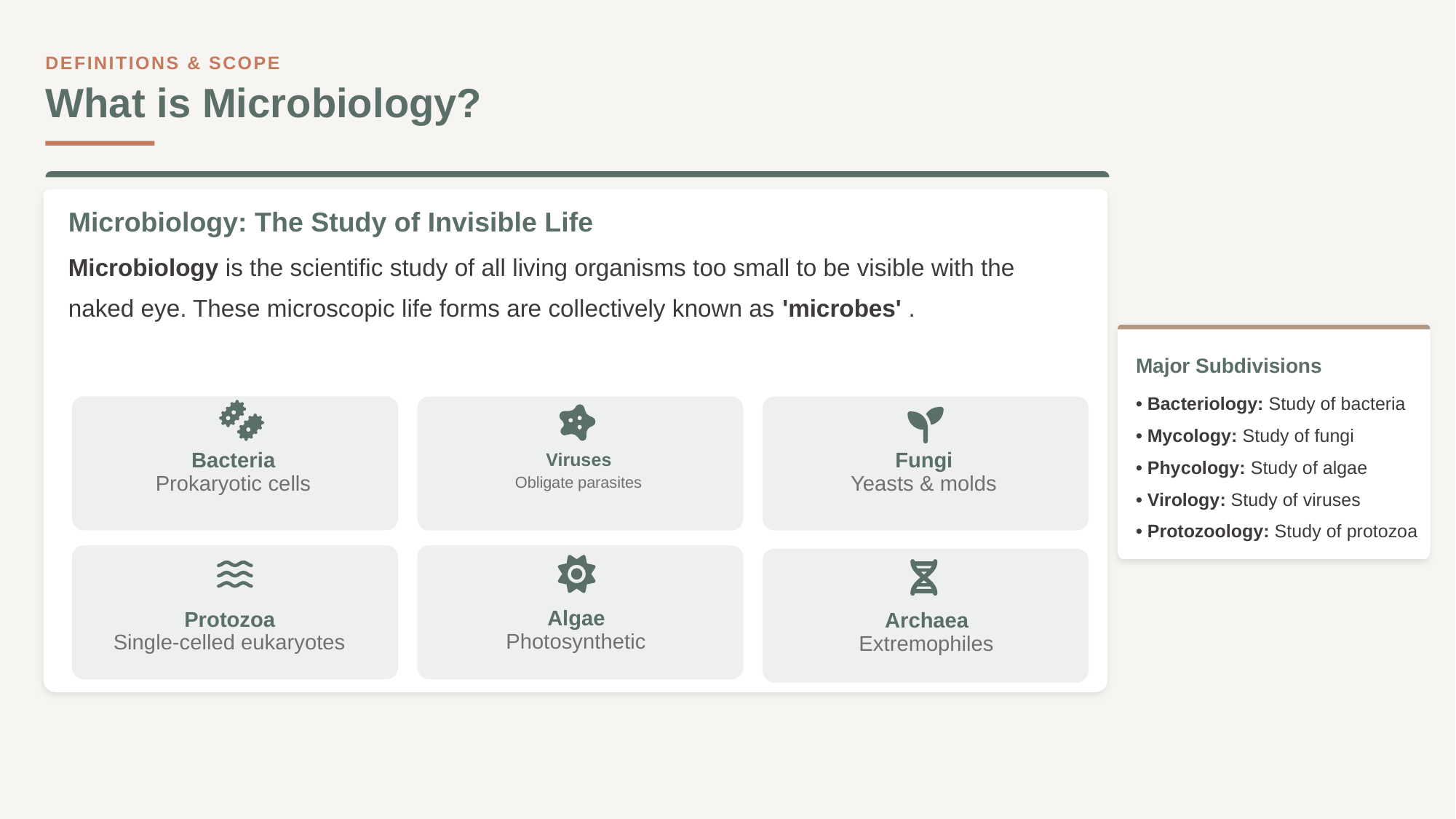

DEFINITIONS & SCOPE
What is Microbiology?

Microbiology: The Study of Invisible Life
Microbiology is the scientific study of all living organisms too small to be visible with the naked eye. These microscopic life forms are collectively known as 'microbes' .

Major Subdivisions
• Bacteriology: Study of bacteria

• Mycology: Study of fungi
Bacteria
Viruses
Fungi
• Phycology: Study of algae
Prokaryotic cells
Obligate parasites
Yeasts & molds
• Virology: Study of viruses
• Protozoology: Study of protozoa

Algae
Protozoa
Archaea
Photosynthetic
Single-celled eukaryotes
Extremophiles